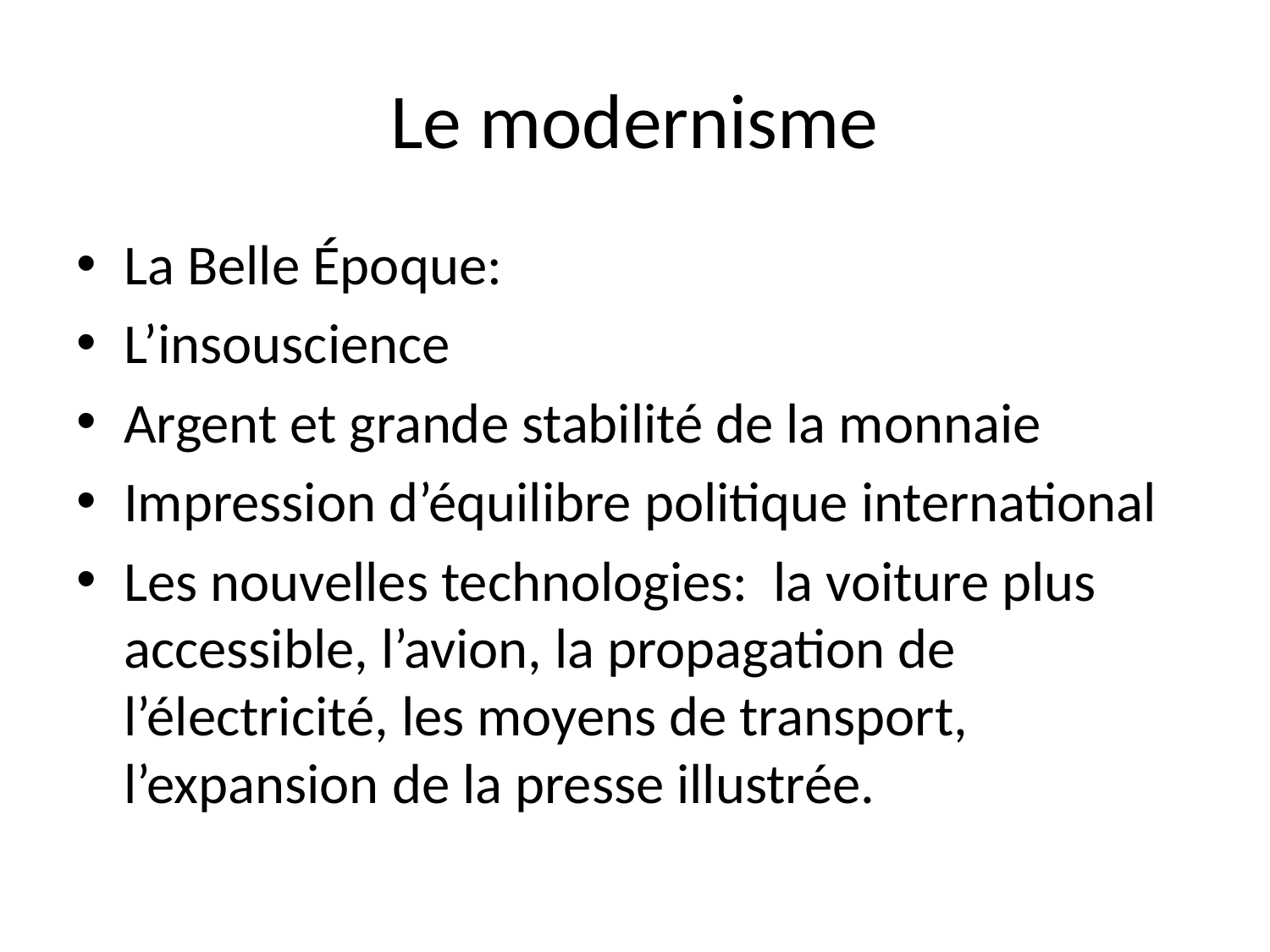

# Le modernisme
La Belle Époque:
L’insouscience
Argent et grande stabilité de la monnaie
Impression d’équilibre politique international
Les nouvelles technologies:  la voiture plus accessible, l’avion, la propagation de l’électricité, les moyens de transport, l’expansion de la presse illustrée.